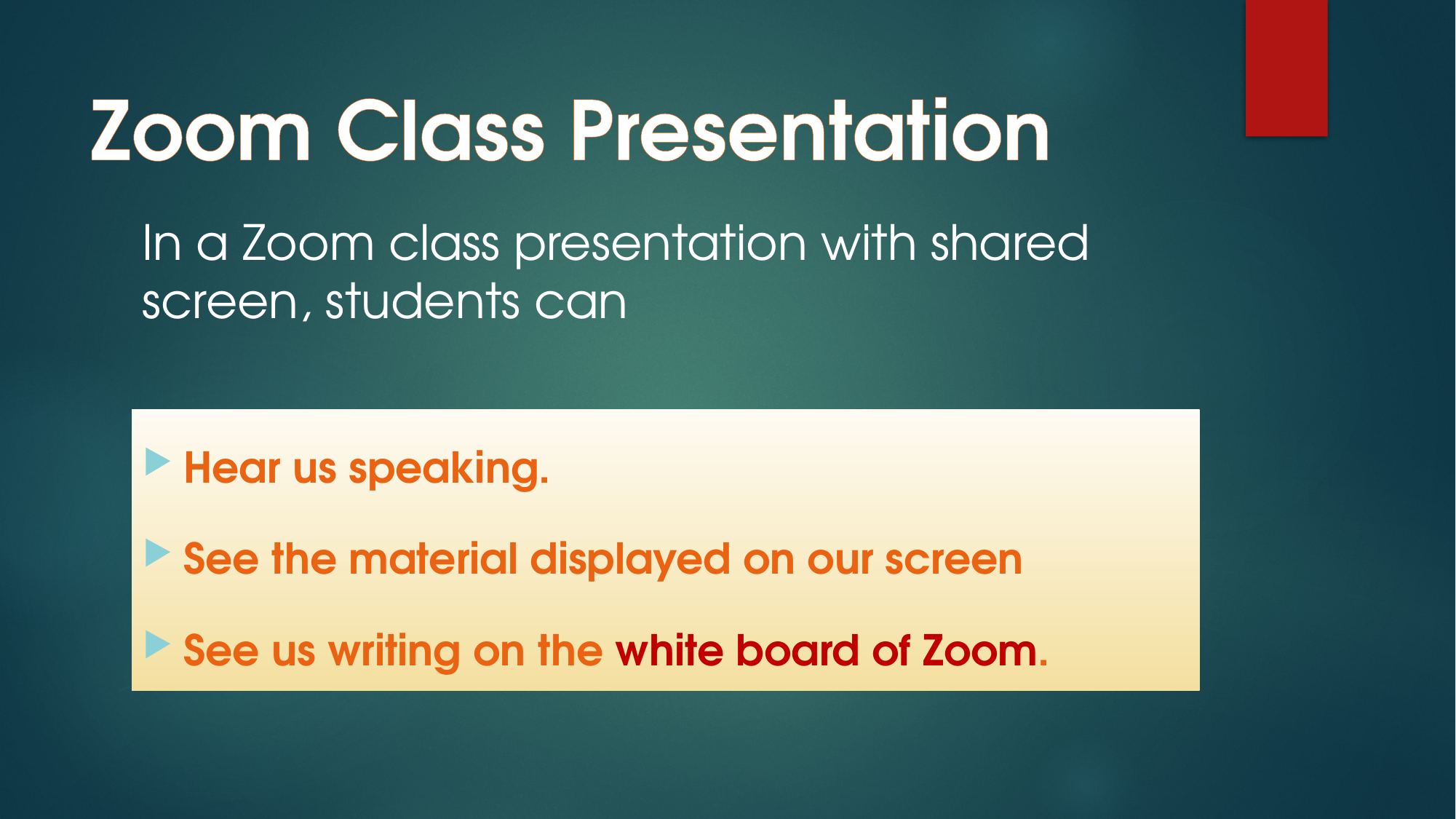

Zoom Class Presentation
In a Zoom class presentation with shared screen, students can
Hear us speaking.
See the material displayed on our screen
See us writing on the white board of Zoom.